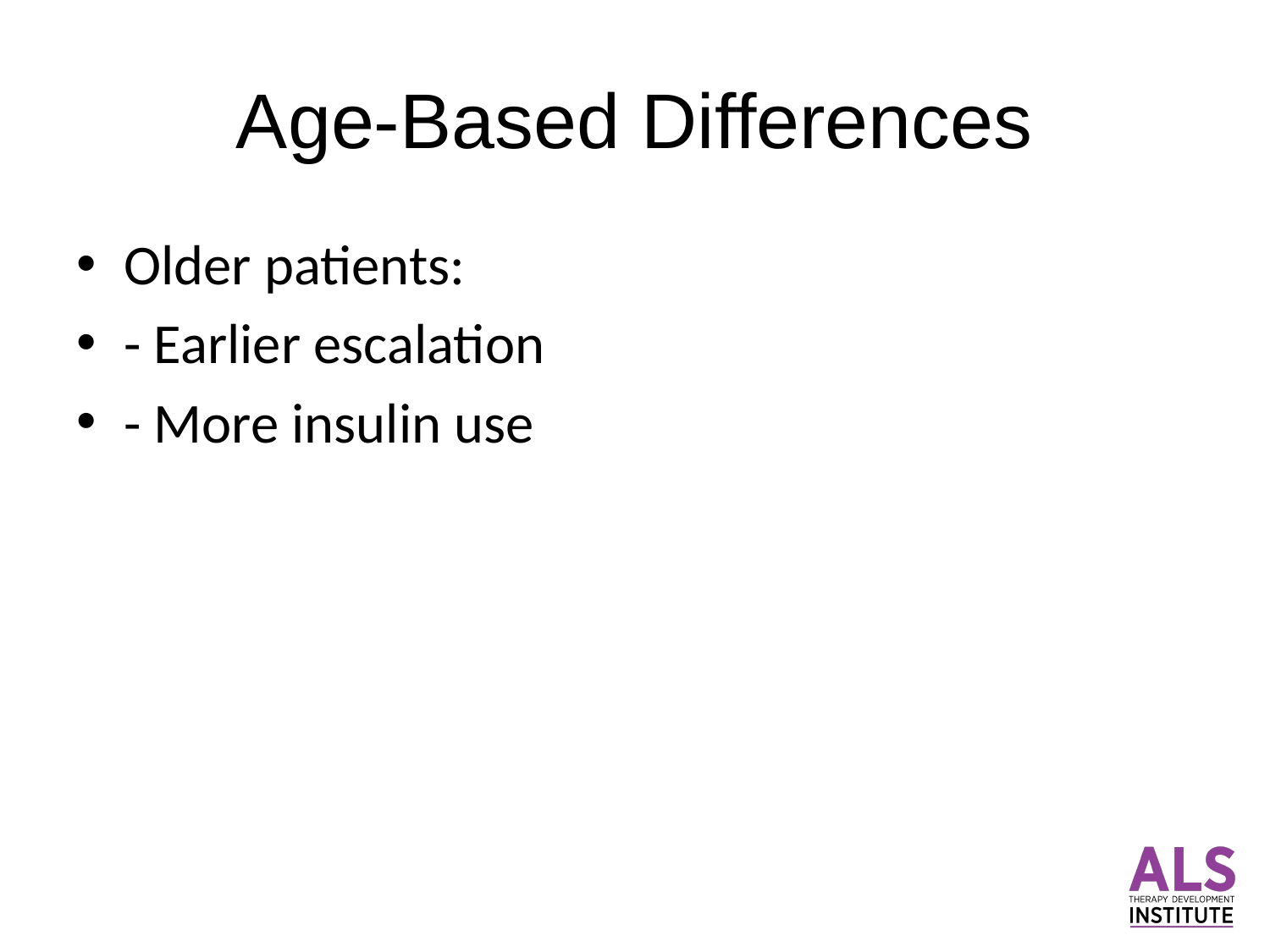

# Age-Based Differences
Older patients:
- Earlier escalation
- More insulin use